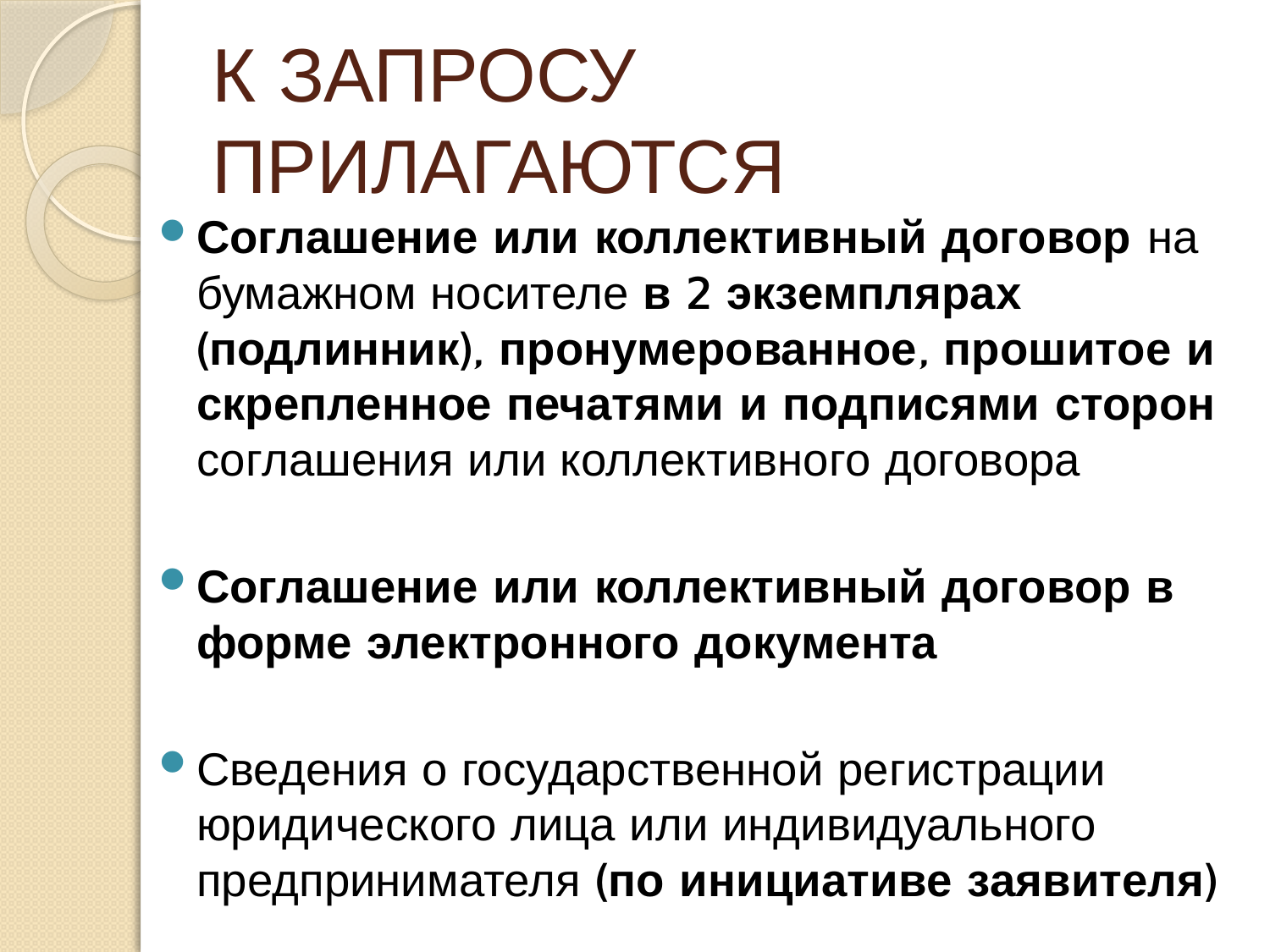

# К ЗАПРОСУ ПРИЛАГАЮТСЯ
Соглашение или коллективный договор на бумажном носителе в 2 экземплярах (подлинник), пронумерованное, прошитое и скрепленное печатями и подписями сторон соглашения или коллективного договора

Соглашение или коллективный договор в форме электронного документа

Сведения о государственной регистрации юридического лица или индивидуального предпринимателя (по инициативе заявителя)